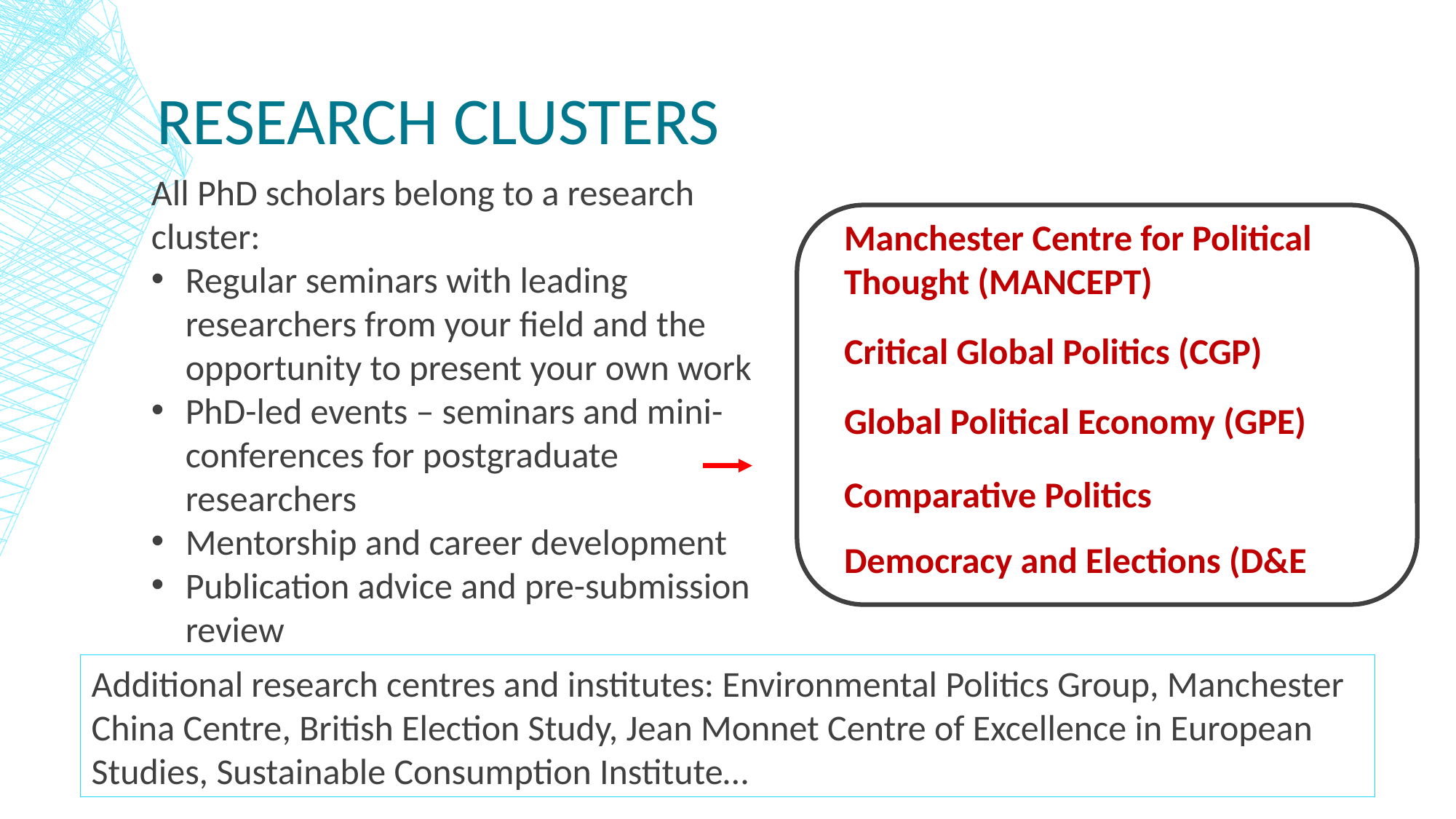

# Research clusters
All PhD scholars belong to a research cluster:
Regular seminars with leading researchers from your field and the opportunity to present your own work
PhD-led events – seminars and mini-conferences for postgraduate researchers
Mentorship and career development
Publication advice and pre-submission review

Manchester Centre for Political Thought (MANCEPT)
Critical Global Politics (CGP)
Global Political Economy (GPE)
Comparative Politics
Democracy and Elections (D&E
Additional research centres and institutes: Environmental Politics Group, Manchester China Centre, British Election Study, Jean Monnet Centre of Excellence in European Studies, Sustainable Consumption Institute…